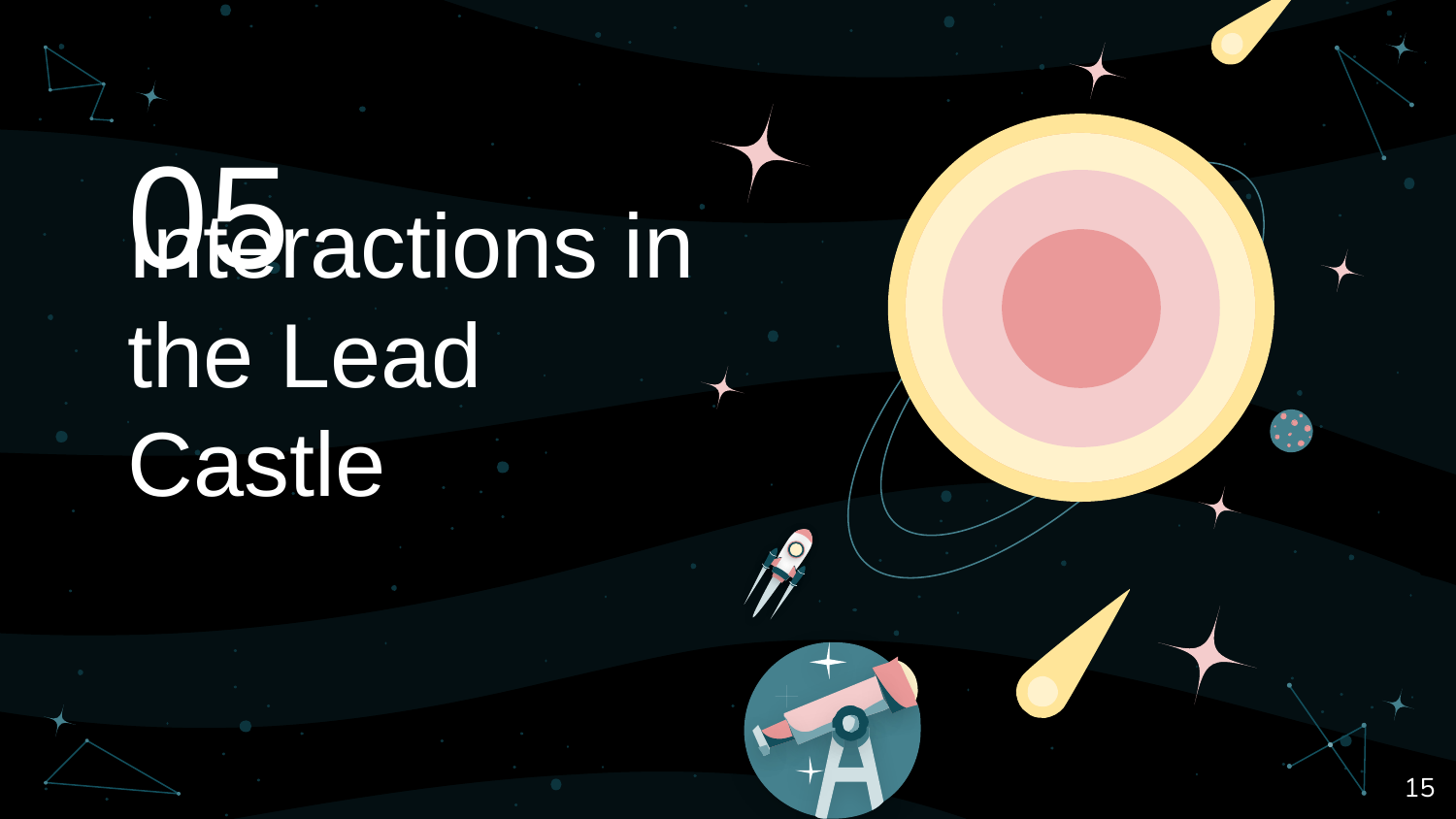

# 05

Interactions in the Lead Castle

15